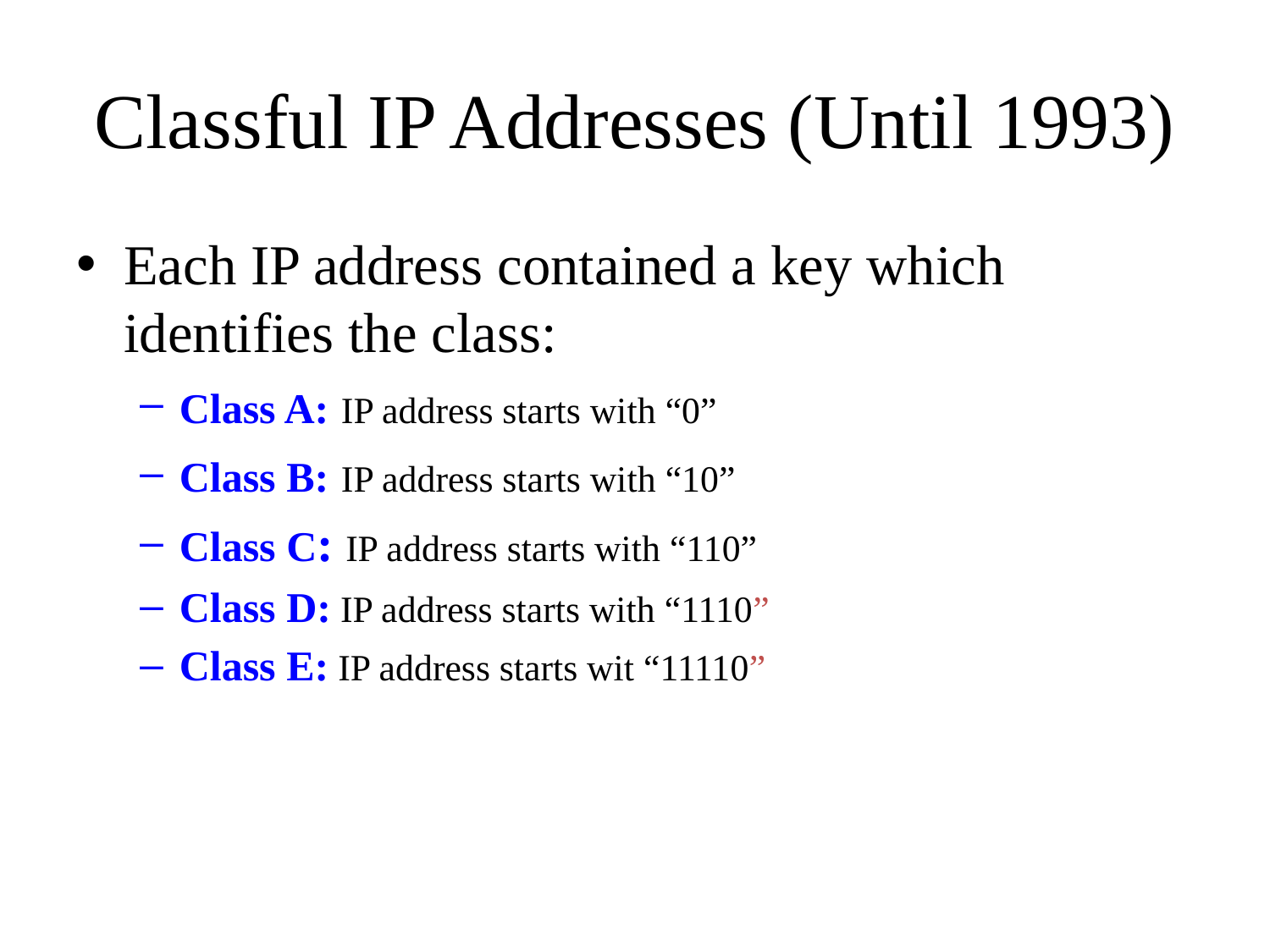

Classful IP Addresses (Until 1993)
Each IP address contained a key which identifies the class:
Class A: IP address starts with “0”
Class B: IP address starts with “10”
Class C: IP address starts with “110”
Class D: IP address starts with “1110”
Class E: IP address starts wit “11110”